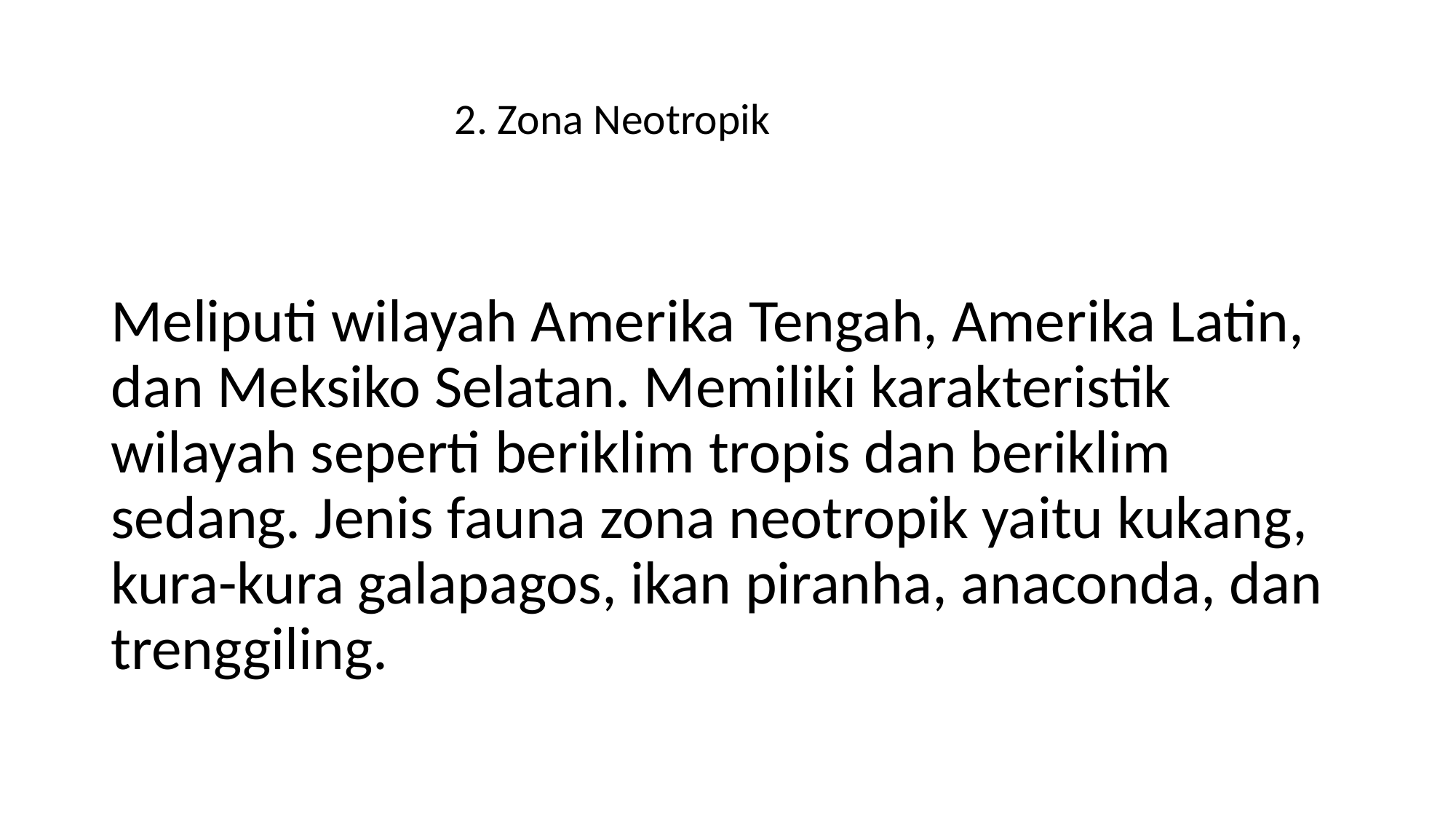

# 2. Zona Neotropik

Meliputi wilayah Amerika Tengah, Amerika Latin, dan Meksiko Selatan. Memiliki karakteristik wilayah seperti beriklim tropis dan beriklim sedang. Jenis fauna zona neotropik yaitu kukang, kura-kura galapagos, ikan piranha, anaconda, dan trenggiling.